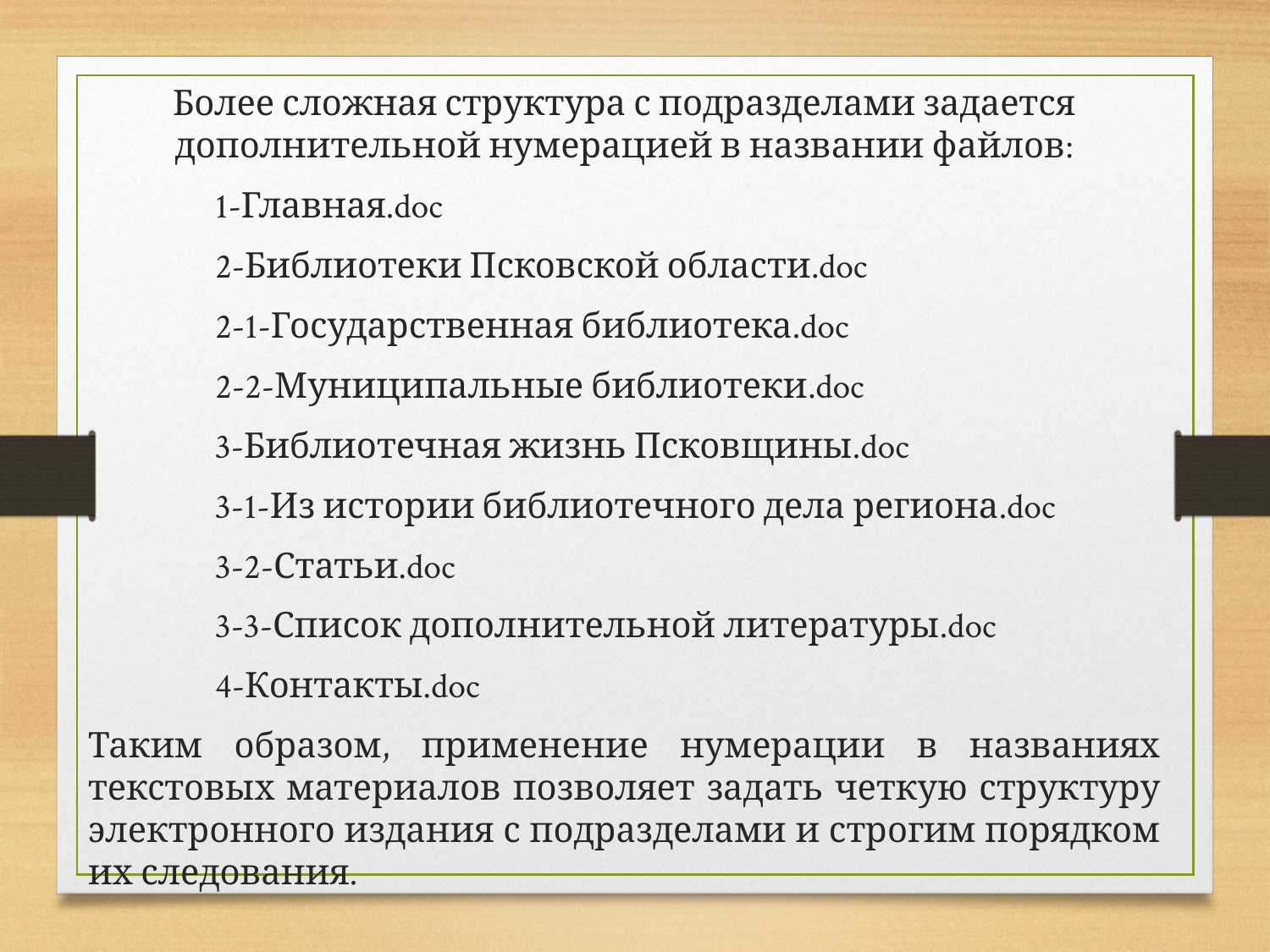

Более сложная структура с подразделами задается дополнительной нумерацией в названии файлов:
	1-Главная.doc
	2-Библиотеки Псковской области.doc
	2-1-Государственная библиотека.doc
	2-2-Муниципальные библиотеки.doc
	3-Библиотечная жизнь Псковщины.doc
	3-1-Из истории библиотечного дела региона.doc
	3-2-Статьи.doc
	3-3-Список дополнительной литературы.doc
	4-Контакты.doc
Таким образом, применение нумерации в названиях текстовых материалов позволяет задать четкую структуру электронного издания с подразделами и строгим порядком их следования.